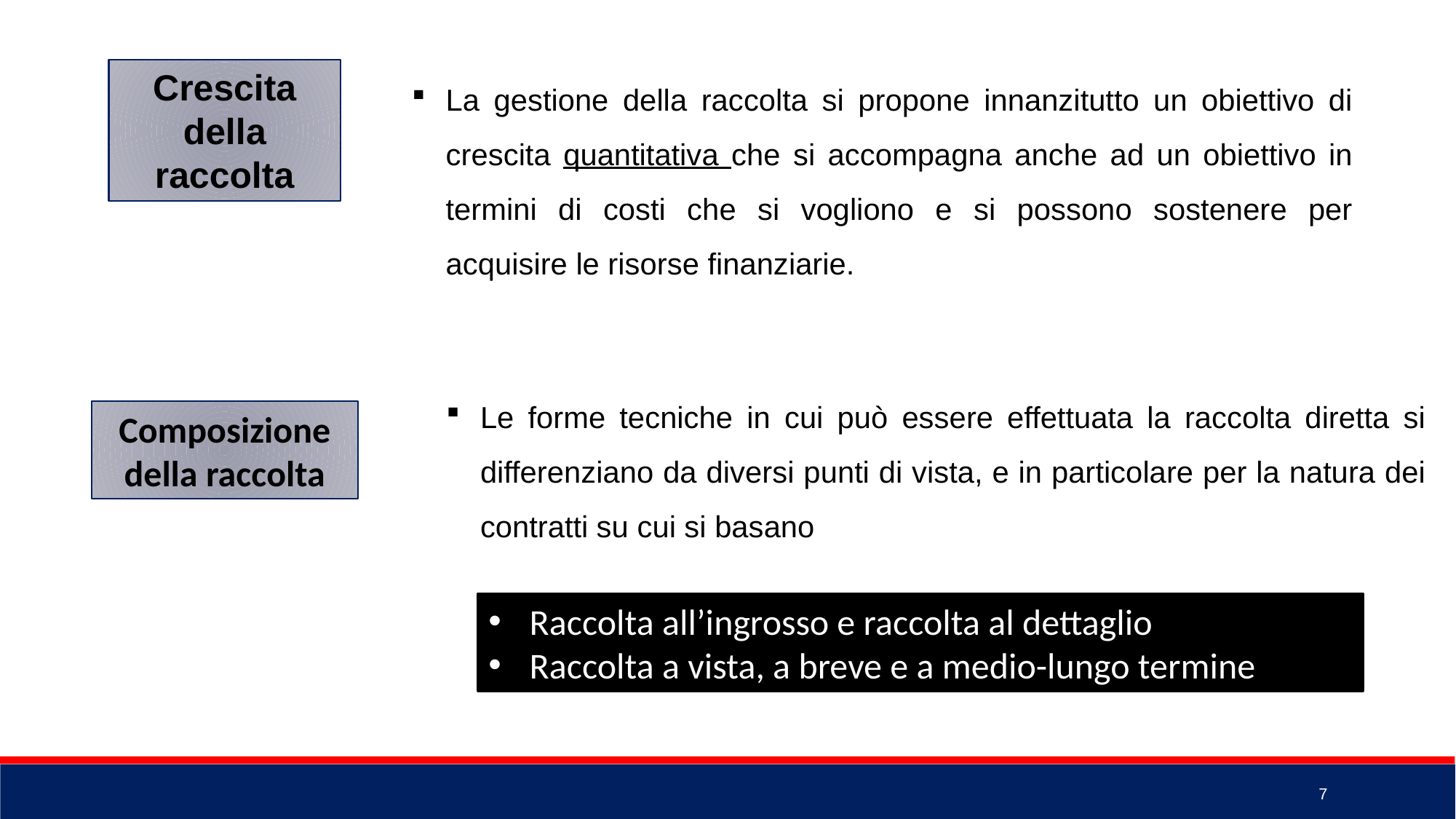

La gestione della raccolta si propone innanzitutto un obiettivo di crescita quantitativa che si accompagna anche ad un obiettivo in termini di costi che si vogliono e si possono sostenere per acquisire le risorse finanziarie.
Crescita della raccolta
Le forme tecniche in cui può essere effettuata la raccolta diretta si differenziano da diversi punti di vista, e in particolare per la natura dei contratti su cui si basano
Composizione della raccolta
Raccolta all’ingrosso e raccolta al dettaglio
Raccolta a vista, a breve e a medio-lungo termine
7